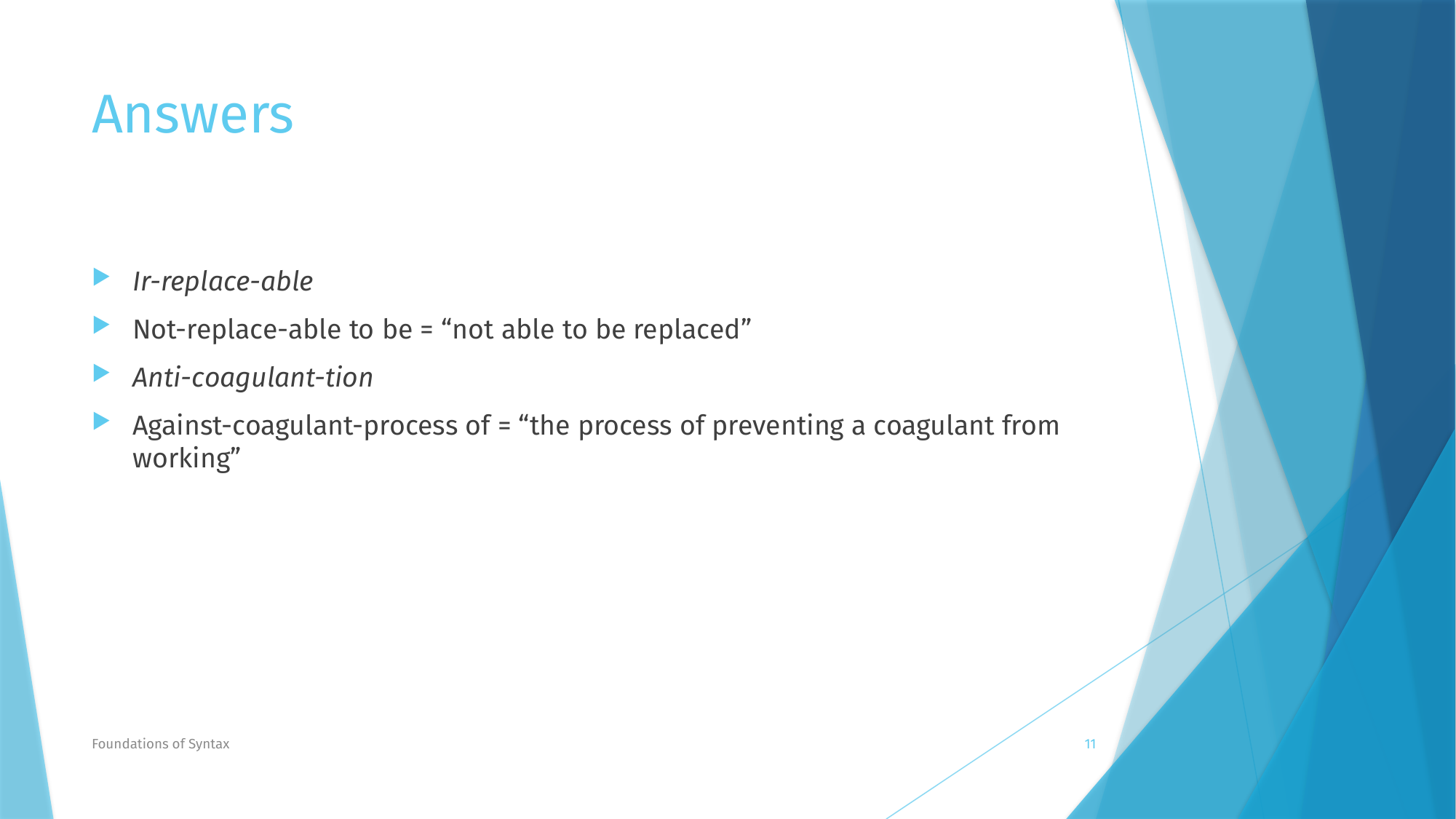

# Answers
Ir-replace-able
Not-replace-able to be = “not able to be replaced”
Anti-coagulant-tion
Against-coagulant-process of = “the process of preventing a coagulant from working”
Foundations of Syntax
11